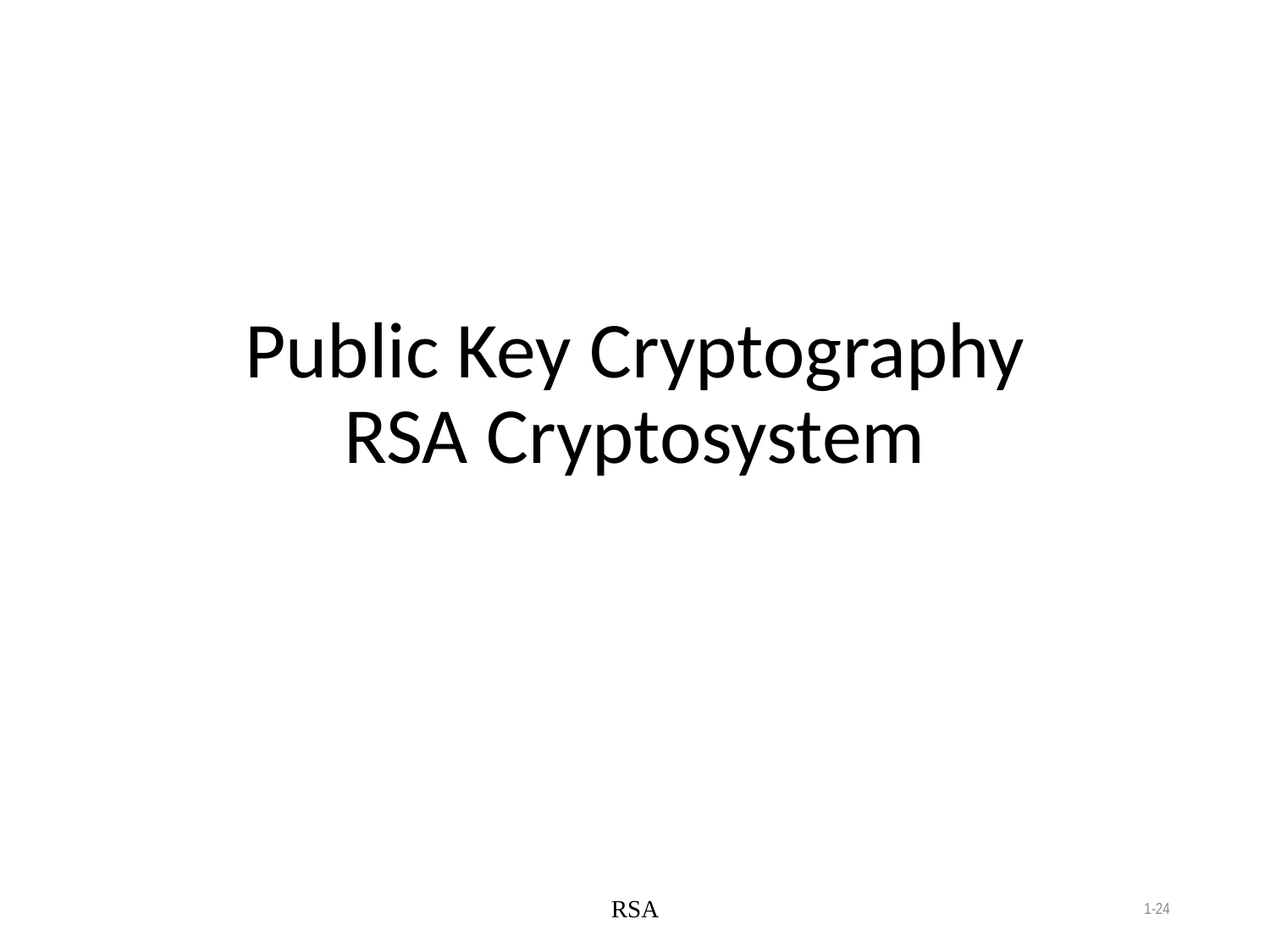

# Public Key Cryptography RSA Cryptosystem

RSA
1-24